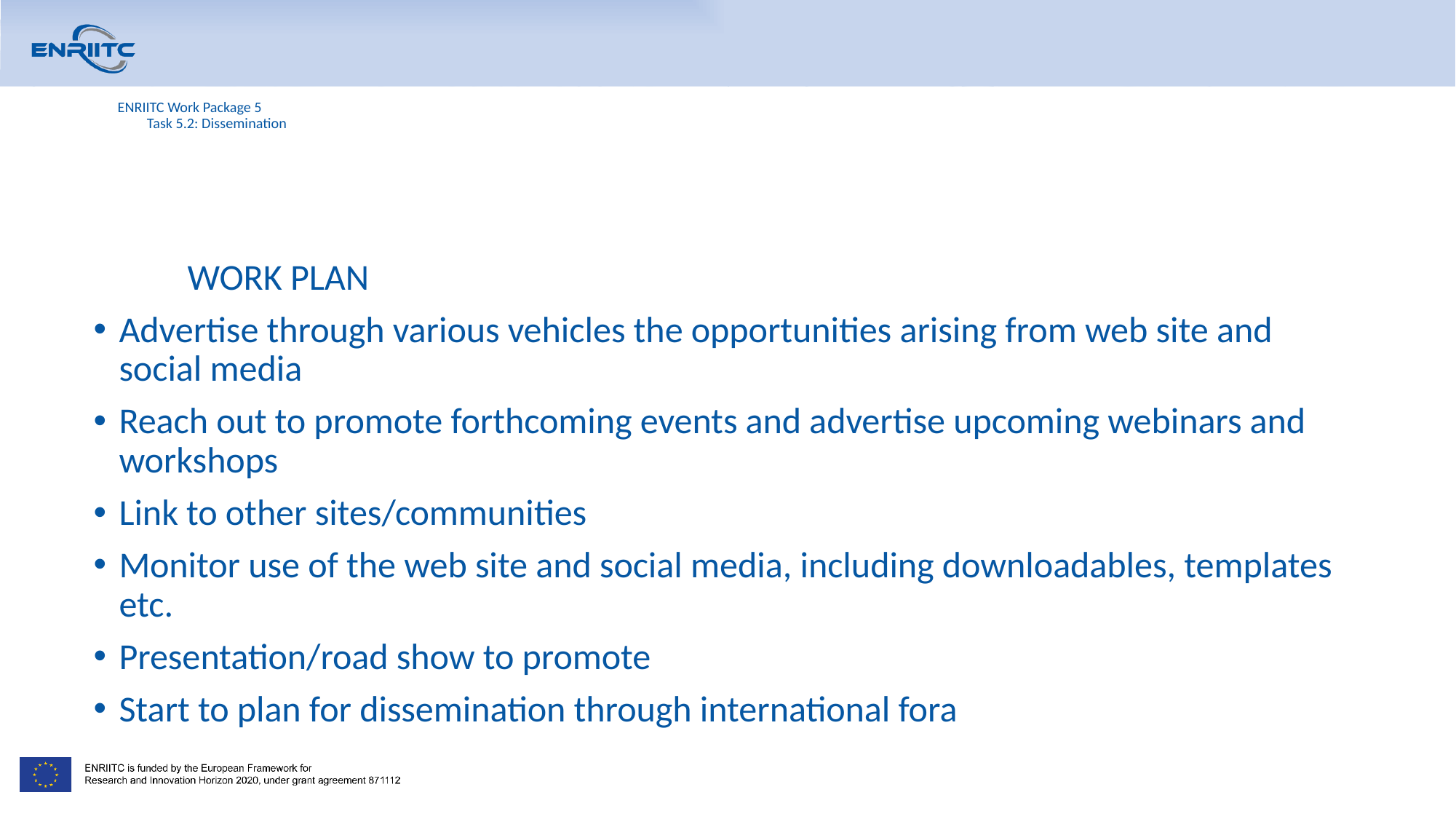

# ENRIITC Work Package 5 Task 5.2: Dissemination
				WORK PLAN
Advertise through various vehicles the opportunities arising from web site and social media
Reach out to promote forthcoming events and advertise upcoming webinars and workshops
Link to other sites/communities
Monitor use of the web site and social media, including downloadables, templates etc.
Presentation/road show to promote
Start to plan for dissemination through international fora